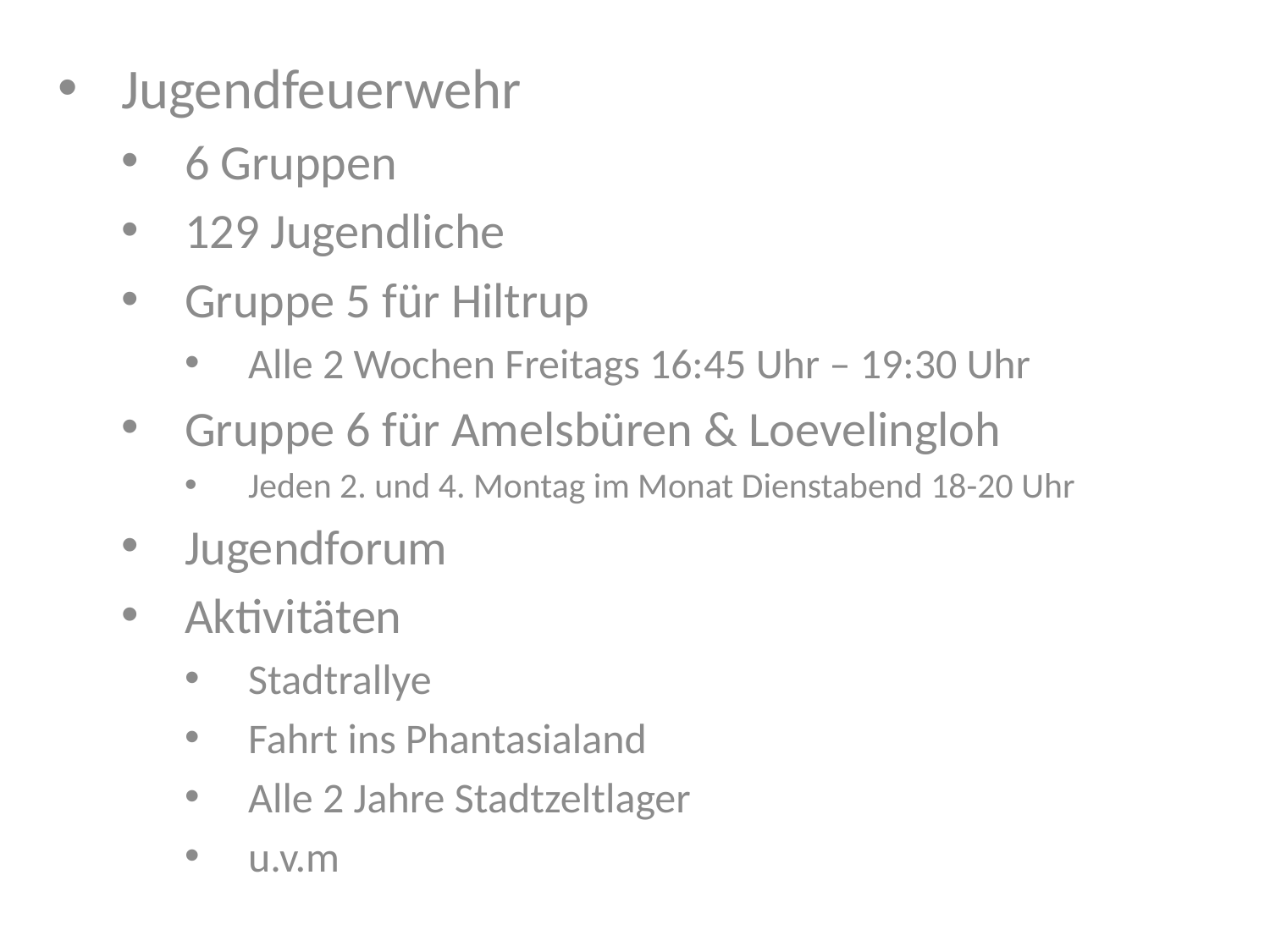

Jugendfeuerwehr
6 Gruppen
129 Jugendliche
Gruppe 5 für Hiltrup
Alle 2 Wochen Freitags 16:45 Uhr – 19:30 Uhr
Gruppe 6 für Amelsbüren & Loevelingloh
Jeden 2. und 4. Montag im Monat Dienstabend 18-20 Uhr
Jugendforum
Aktivitäten
Stadtrallye
Fahrt ins Phantasialand
Alle 2 Jahre Stadtzeltlager
u.v.m